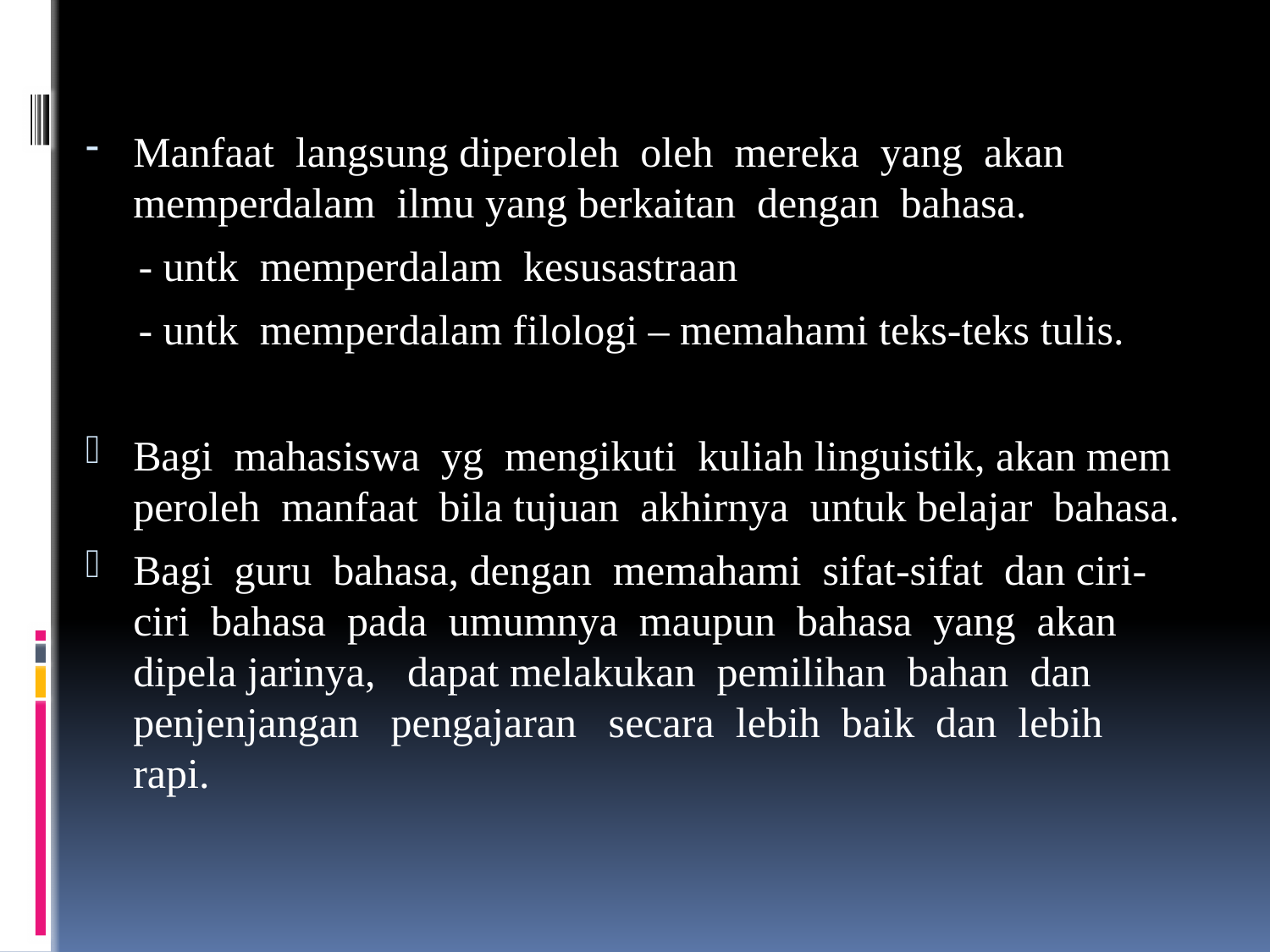

#
Manfaat  langsung diperoleh  oleh  mereka  yang  akan  memperdalam  ilmu yang berkaitan  dengan  bahasa.
     - untk  memperdalam  kesusastraan
     - untk  memperdalam filologi – memahami teks-teks tulis.

Bagi  mahasiswa  yg  mengikuti  kuliah linguistik, akan mem peroleh  manfaat  bila tujuan  akhirnya  untuk belajar  bahasa.
Bagi  guru  bahasa, dengan  memahami  sifat-sifat  dan ciri-ciri  bahasa  pada  umumnya  maupun  bahasa  yang  akan  dipela jarinya,   dapat melakukan  pemilihan  bahan  dan  penjenjangan   pengajaran   secara  lebih  baik  dan  lebih  rapi.